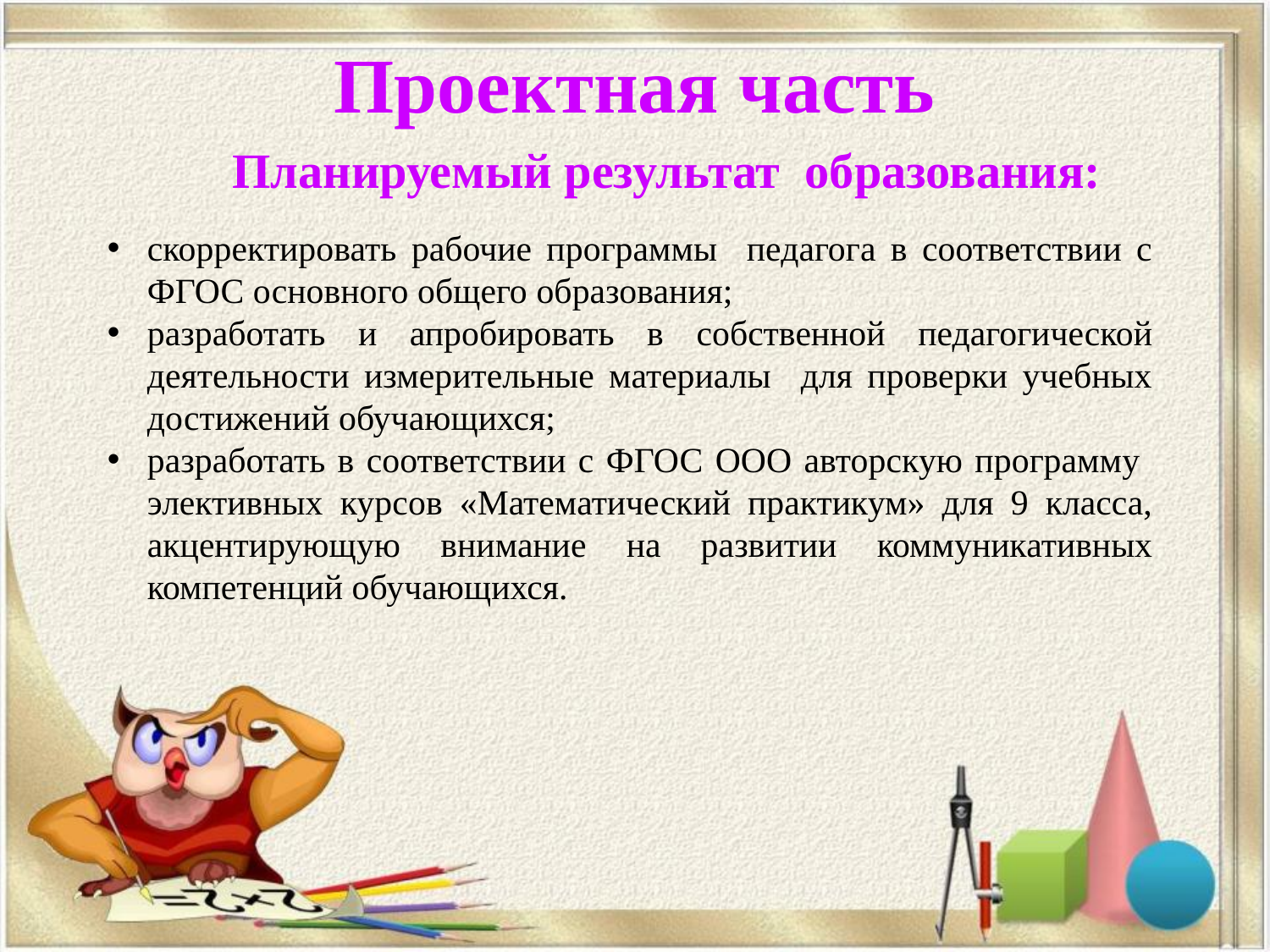

# Проектная часть
Планируемый результат  образования:
скорректировать рабочие программы  педагога в соответствии с ФГОС основного общего образования;
разработать и апробировать в собственной педагогической деятельности измерительные материалы  для проверки учебных достижений обучающихся;
разработать в соответствии с ФГОС ООО авторскую программу  элективных курсов «Математический практикум» для 9 класса, акцентирующую внимание на развитии коммуникативных компетенций обучающихся.